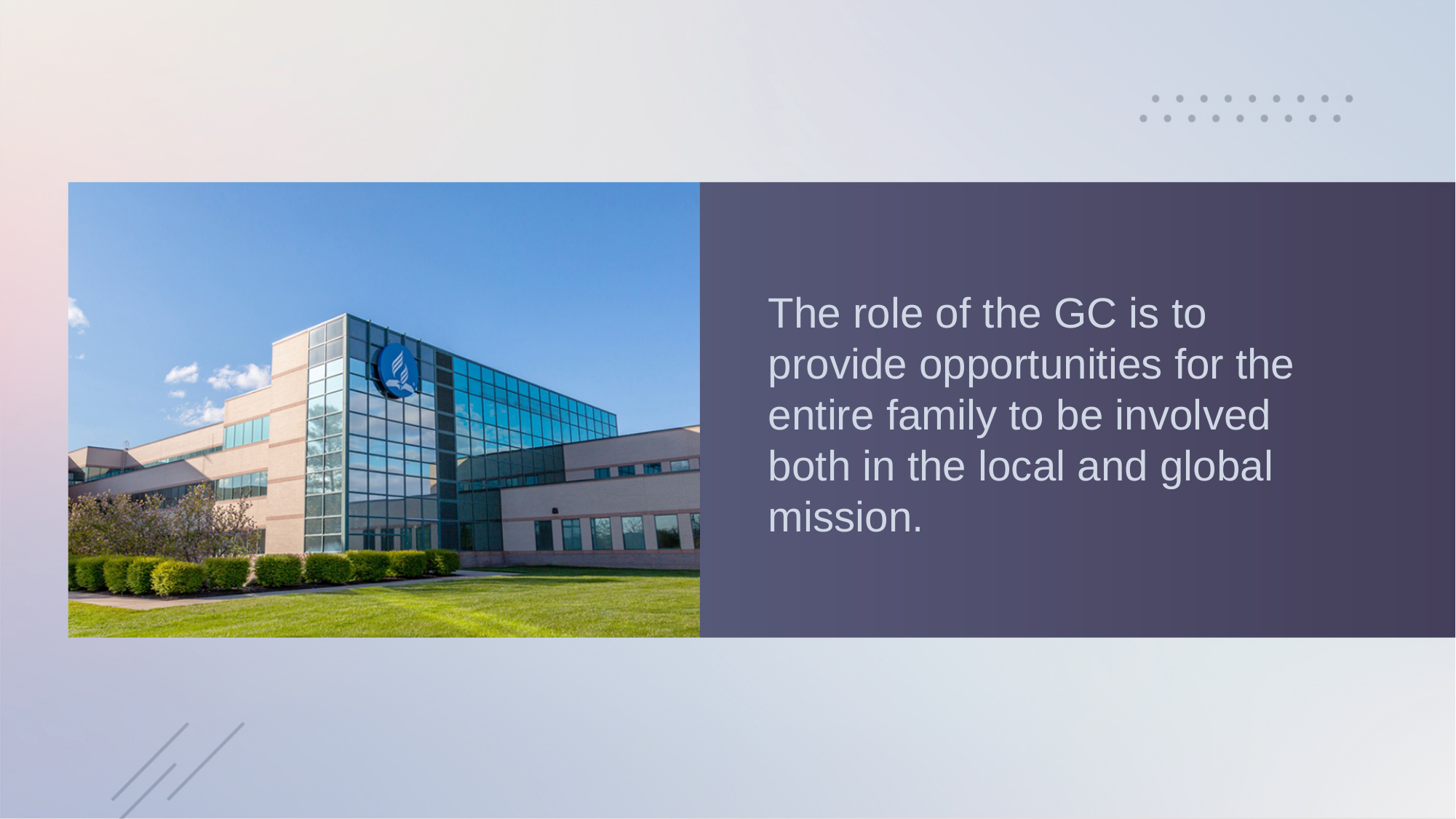

# The role of the GC is to provide opportunities for the entire family to be involved both in the local and global mission.